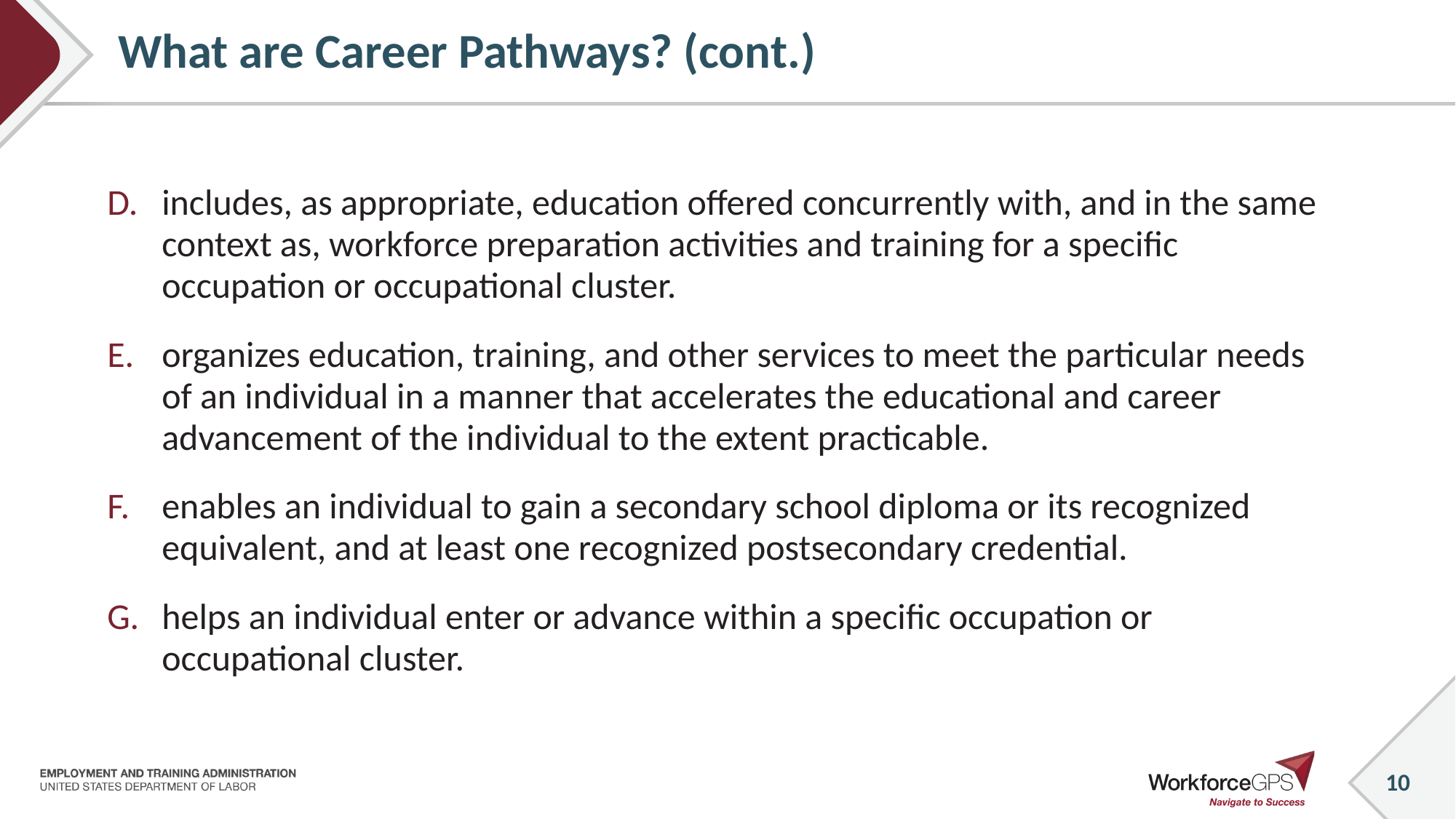

# What are Career Pathways? (cont.)

includes, as appropriate, education offered concurrently with, and in the same context as, workforce preparation activities and training for a specific occupation or occupational cluster.
organizes education, training, and other services to meet the particular needs of an individual in a manner that accelerates the educational and career advancement of the individual to the extent practicable.
enables an individual to gain a secondary school diploma or its recognized equivalent, and at least one recognized postsecondary credential.
helps an individual enter or advance within a specific occupation or occupational cluster.

10